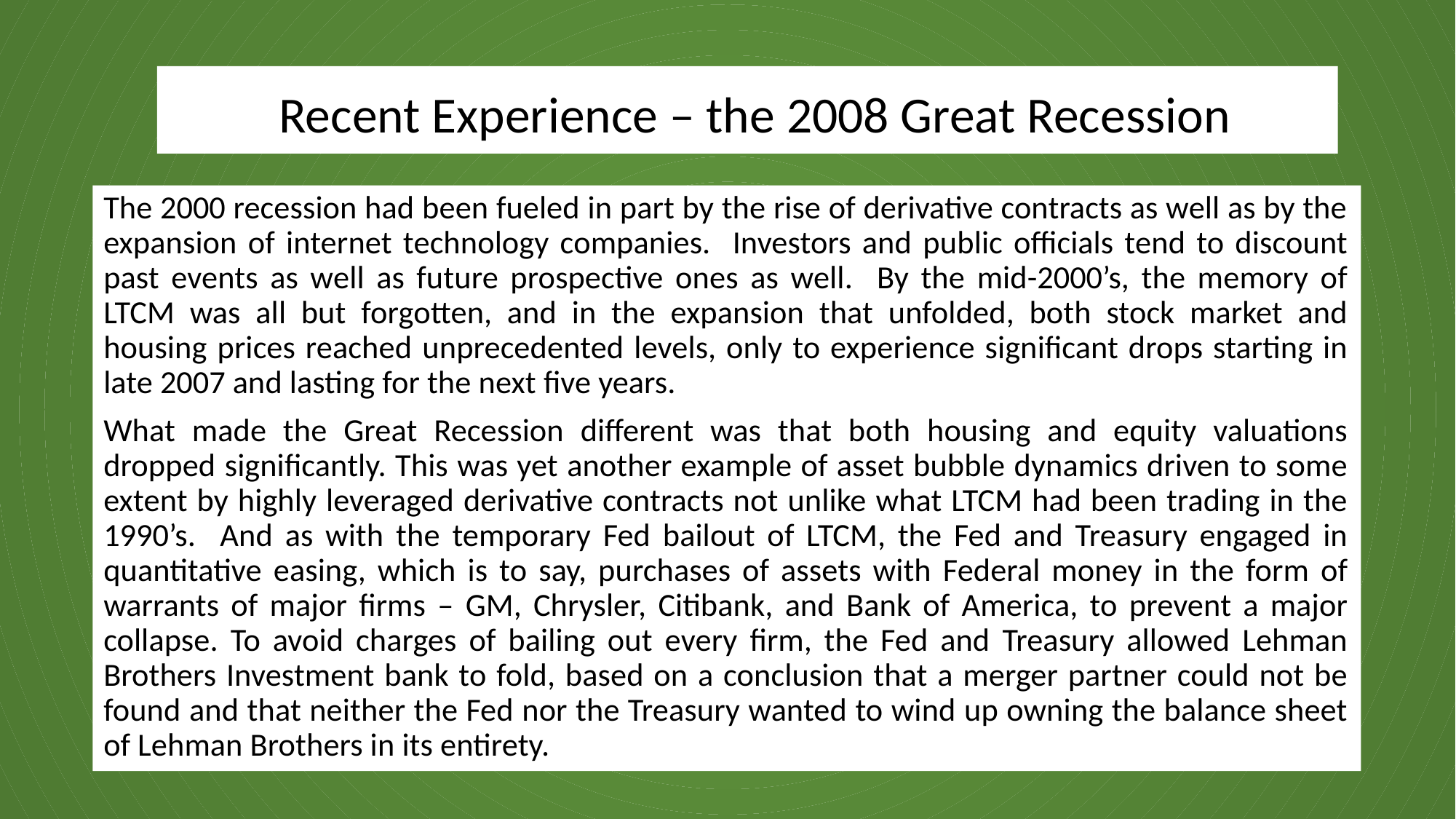

# Recent Experience – the 2008 Great Recession
The 2000 recession had been fueled in part by the rise of derivative contracts as well as by the expansion of internet technology companies.  Investors and public officials tend to discount past events as well as future prospective ones as well.  By the mid-2000’s, the memory of LTCM was all but forgotten, and in the expansion that unfolded, both stock market and housing prices reached unprecedented levels, only to experience significant drops starting in late 2007 and lasting for the next five years.
What made the Great Recession different was that both housing and equity valuations dropped significantly. This was yet another example of asset bubble dynamics driven to some extent by highly leveraged derivative contracts not unlike what LTCM had been trading in the 1990’s.  And as with the temporary Fed bailout of LTCM, the Fed and Treasury engaged in quantitative easing, which is to say, purchases of assets with Federal money in the form of warrants of major firms – GM, Chrysler, Citibank, and Bank of America, to prevent a major collapse. To avoid charges of bailing out every firm, the Fed and Treasury allowed Lehman Brothers Investment bank to fold, based on a conclusion that a merger partner could not be found and that neither the Fed nor the Treasury wanted to wind up owning the balance sheet of Lehman Brothers in its entirety.